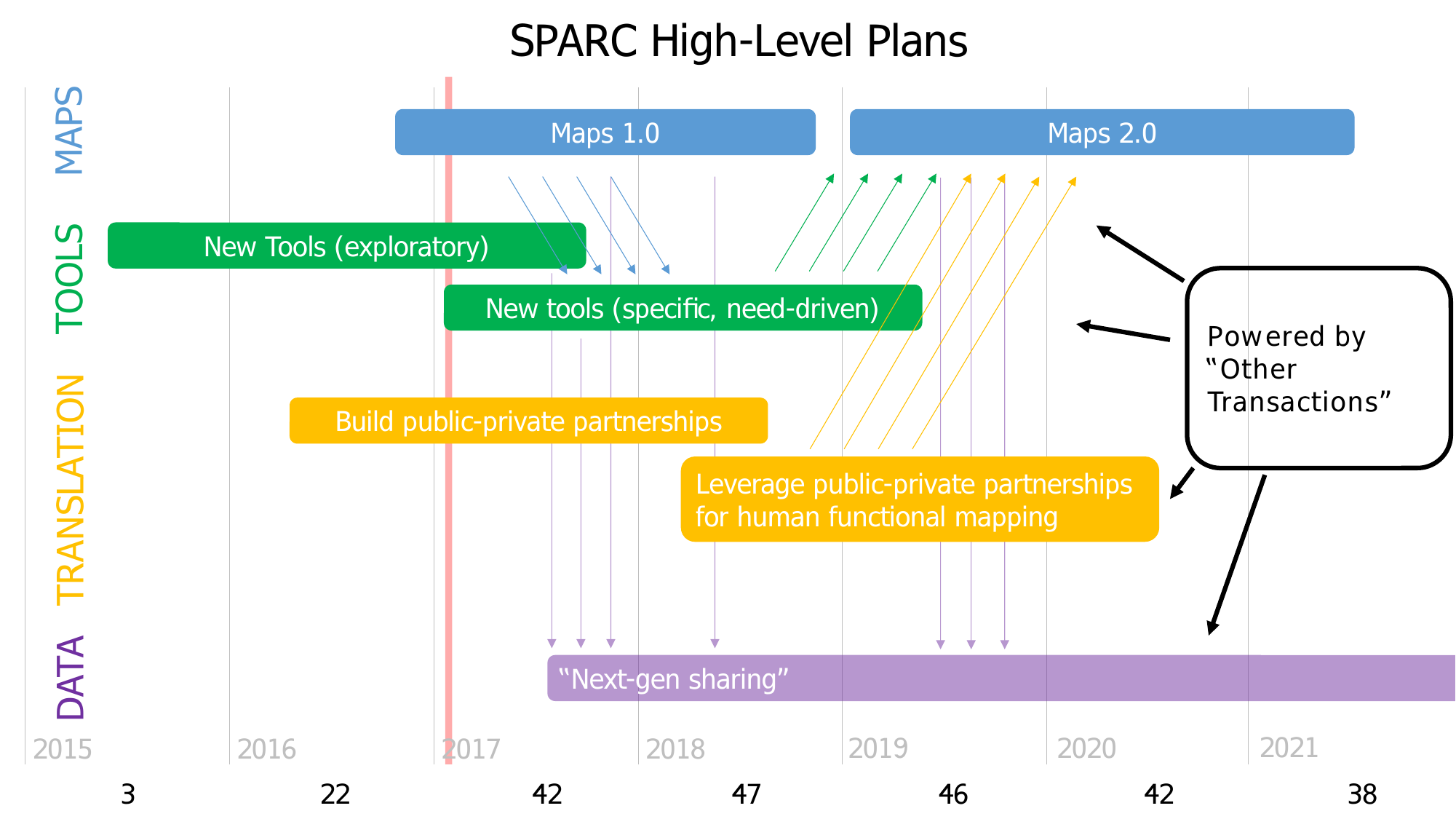

# SPARC High-Level Plans
MAPS
Maps 1.0
Maps 2.0
New Tools (exploratory)
Powered by “Other Transactions”
TOOLS
New tools (specific, need-driven)
Build public-private partnerships
Leverage public-private partnerships for human functional mapping
TRANSLATION
DATA
“Next-gen sharing”
2021
2020
2019
2015
2016
2017
2018
3
22
42
47
46
42
38